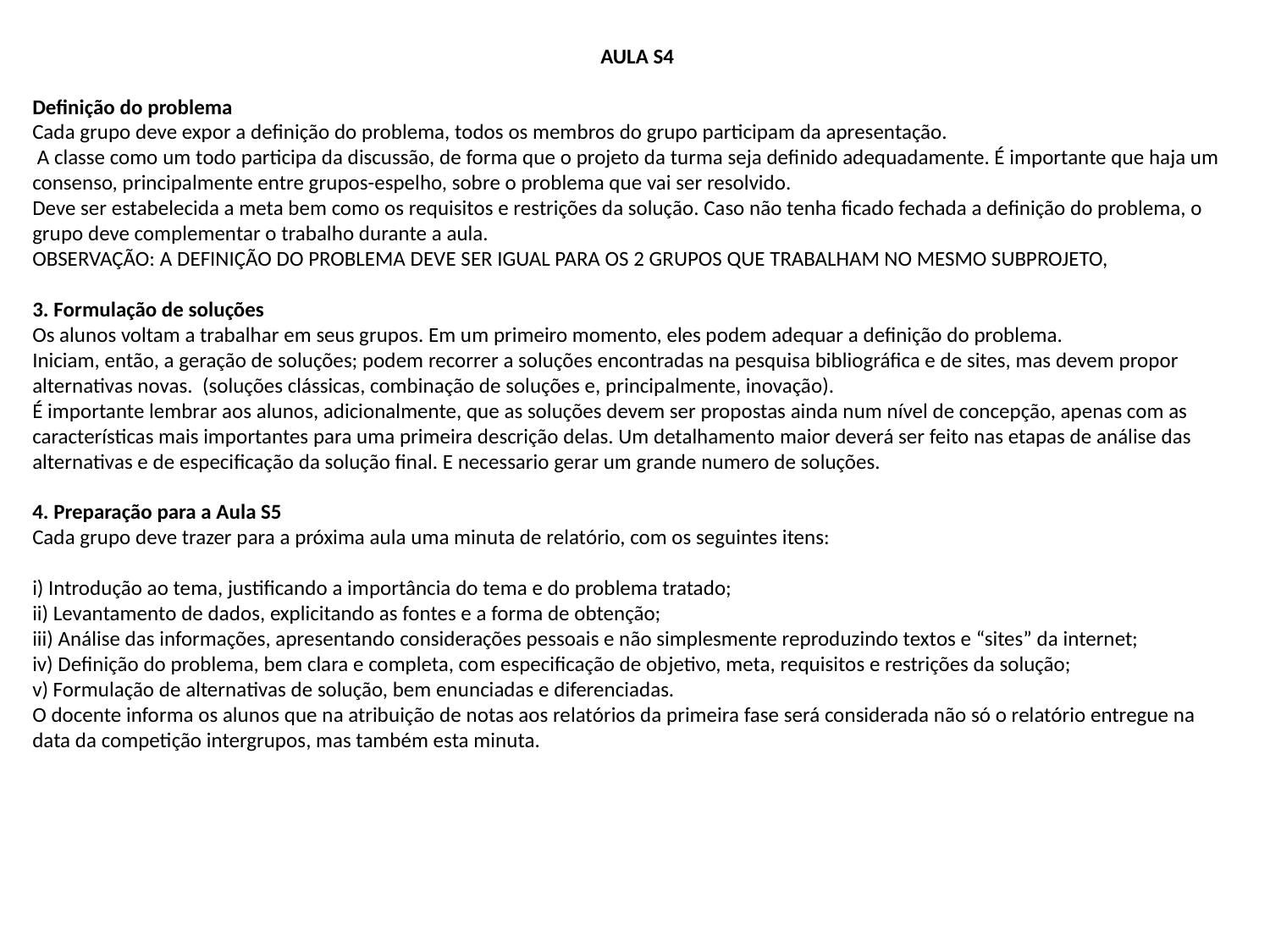

AULA S4

Definição do problema
Cada grupo deve expor a definição do problema, todos os membros do grupo participam da apresentação.
 A classe como um todo participa da discussão, de forma que o projeto da turma seja definido adequadamente. É importante que haja um consenso, principalmente entre grupos-espelho, sobre o problema que vai ser resolvido.
Deve ser estabelecida a meta bem como os requisitos e restrições da solução. Caso não tenha ficado fechada a definição do problema, o grupo deve complementar o trabalho durante a aula.
OBSERVAÇÃO: A DEFINIÇÃO DO PROBLEMA DEVE SER IGUAL PARA OS 2 GRUPOS QUE TRABALHAM NO MESMO SUBPROJETO,

3. Formulação de soluções
Os alunos voltam a trabalhar em seus grupos. Em um primeiro momento, eles podem adequar a definição do problema.
Iniciam, então, a geração de soluções; podem recorrer a soluções encontradas na pesquisa bibliográfica e de sites, mas devem propor alternativas novas.  (soluções clássicas, combinação de soluções e, principalmente, inovação).
É importante lembrar aos alunos, adicionalmente, que as soluções devem ser propostas ainda num nível de concepção, apenas com as características mais importantes para uma primeira descrição delas. Um detalhamento maior deverá ser feito nas etapas de análise das alternativas e de especificação da solução final. E necessario gerar um grande numero de soluções.

4. Preparação para a Aula S5
Cada grupo deve trazer para a próxima aula uma minuta de relatório, com os seguintes itens:

i) Introdução ao tema, justificando a importância do tema e do problema tratado;
ii) Levantamento de dados, explicitando as fontes e a forma de obtenção;
iii) Análise das informações, apresentando considerações pessoais e não simplesmente reproduzindo textos e “sites” da internet;
iv) Definição do problema, bem clara e completa, com especificação de objetivo, meta, requisitos e restrições da solução;
v) Formulação de alternativas de solução, bem enunciadas e diferenciadas.
O docente informa os alunos que na atribuição de notas aos relatórios da primeira fase será considerada não só o relatório entregue na data da competição intergrupos, mas também esta minuta.